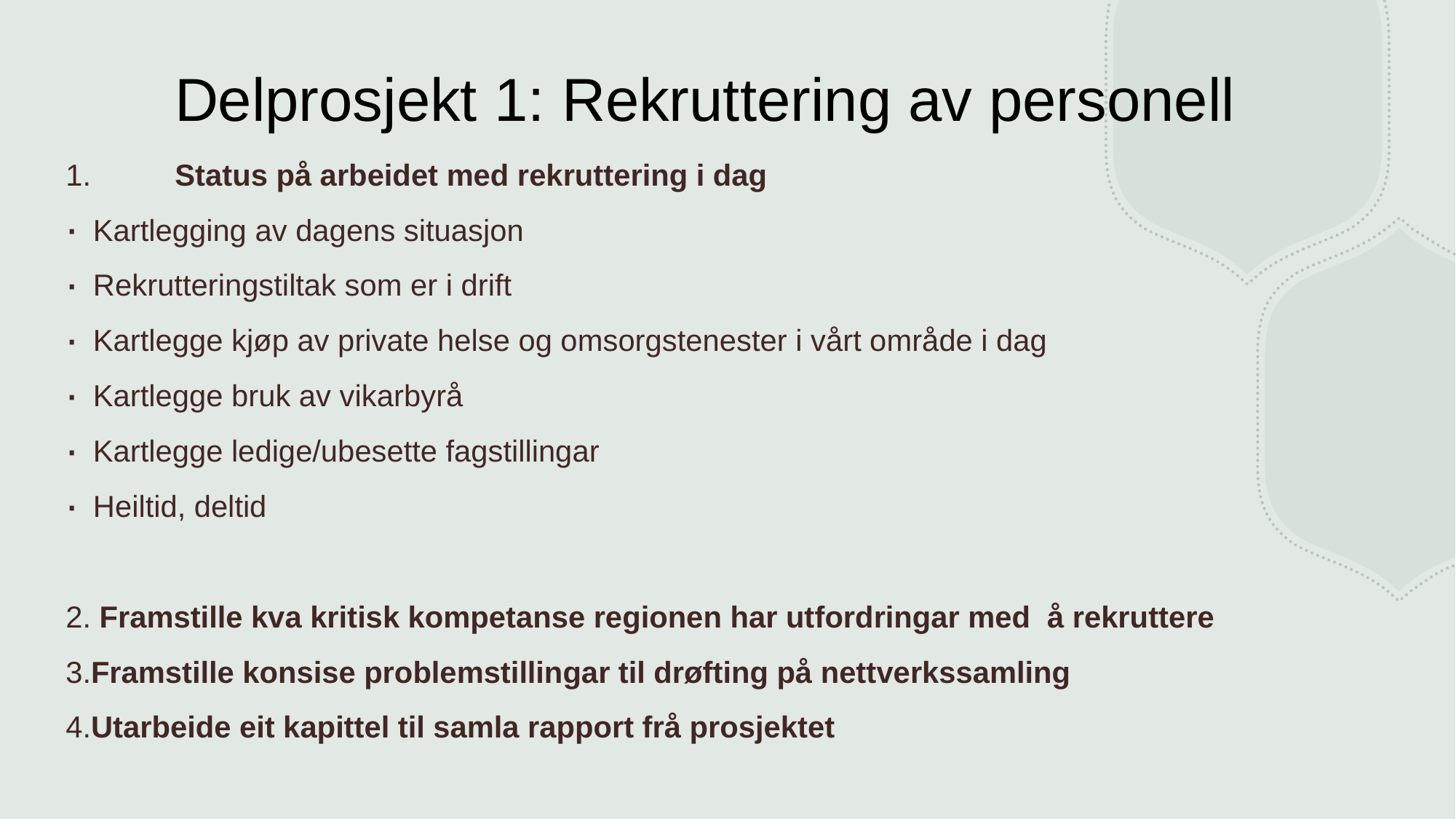

# Delprosjekt 1: Rekruttering av personell
1.	Status på arbeidet med rekruttering i dag
Kartlegging av dagens situasjon
Rekrutteringstiltak som er i drift
Kartlegge kjøp av private helse og omsorgstenester i vårt område i dag
Kartlegge bruk av vikarbyrå
Kartlegge ledige/ubesette fagstillingar
Heiltid, deltid

2. Framstille kva kritisk kompetanse regionen har utfordringar med  å rekruttere
3.Framstille konsise problemstillingar til drøfting på nettverkssamling
4.Utarbeide eit kapittel til samla rapport frå prosjektet